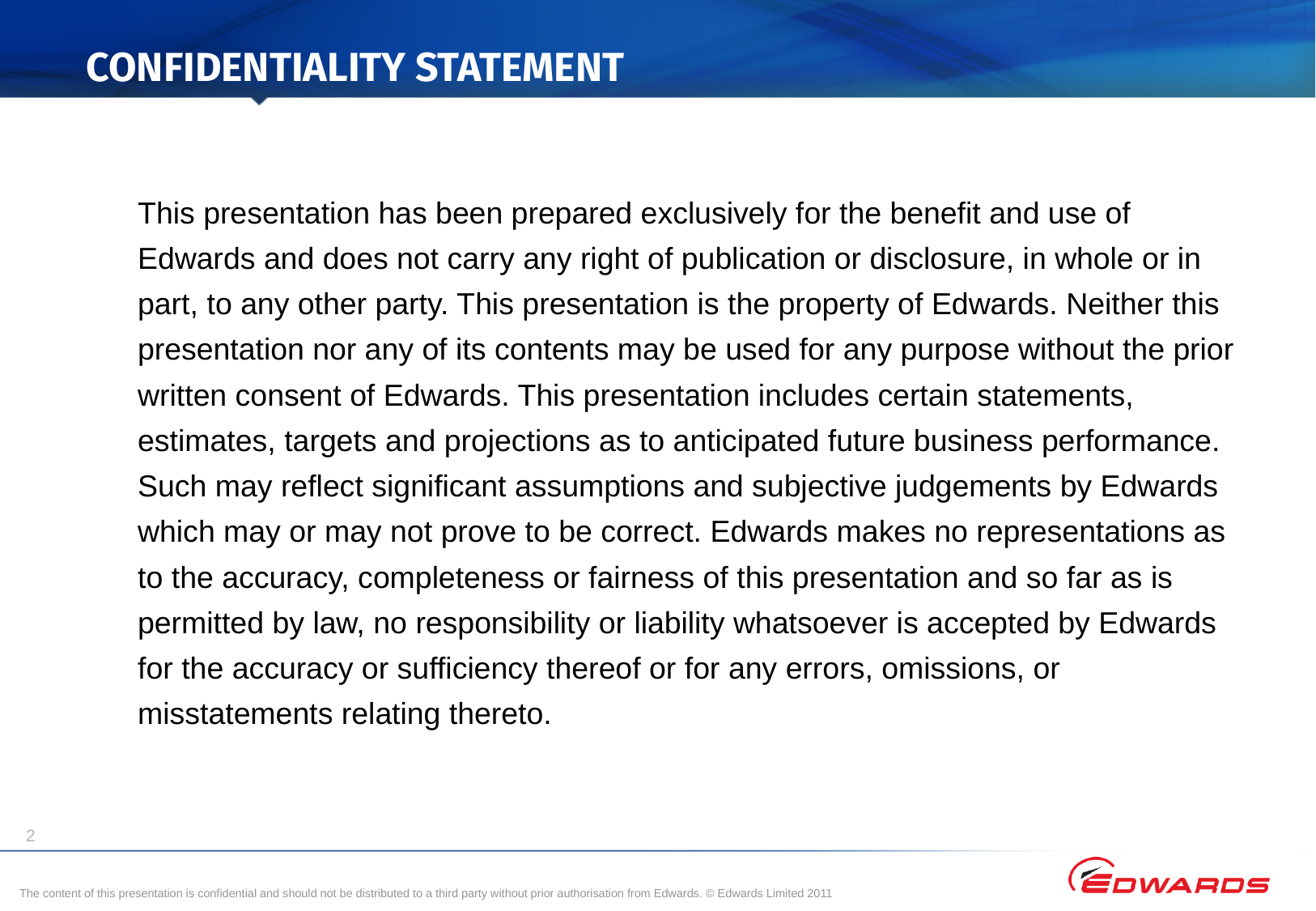

Confidentiality Statement
	This presentation has been prepared exclusively for the benefit and use of Edwards and does not carry any right of publication or disclosure, in whole or in part, to any other party. This presentation is the property of Edwards. Neither this presentation nor any of its contents may be used for any purpose without the prior written consent of Edwards. This presentation includes certain statements, estimates, targets and projections as to anticipated future business performance. Such may reflect significant assumptions and subjective judgements by Edwards which may or may not prove to be correct. Edwards makes no representations as to the accuracy, completeness or fairness of this presentation and so far as is permitted by law, no responsibility or liability whatsoever is accepted by Edwards for the accuracy or sufficiency thereof or for any errors, omissions, or misstatements relating thereto.
2
The content of this presentation is confidential and should not be distributed to a third party without prior authorisation from Edwards. © Edwards Limited 2011